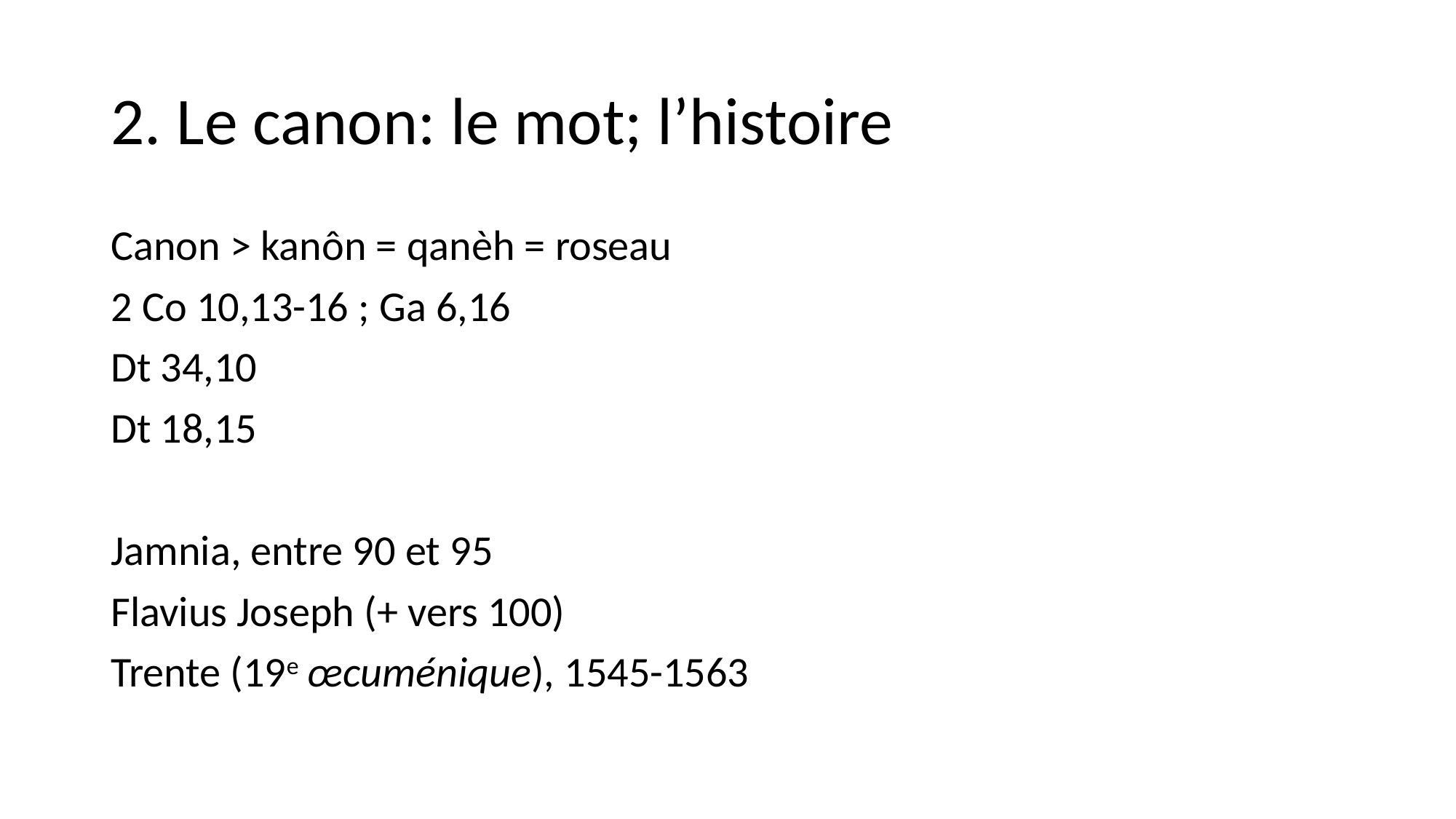

# 2. Le canon: le mot; l’histoire
Canon > kanôn = qanèh = roseau
2 Co 10,13-16 ; Ga 6,16
Dt 34,10
Dt 18,15

Jamnia, entre 90 et 95
Flavius Joseph (+ vers 100)
Trente (19e œcuménique), 1545-1563